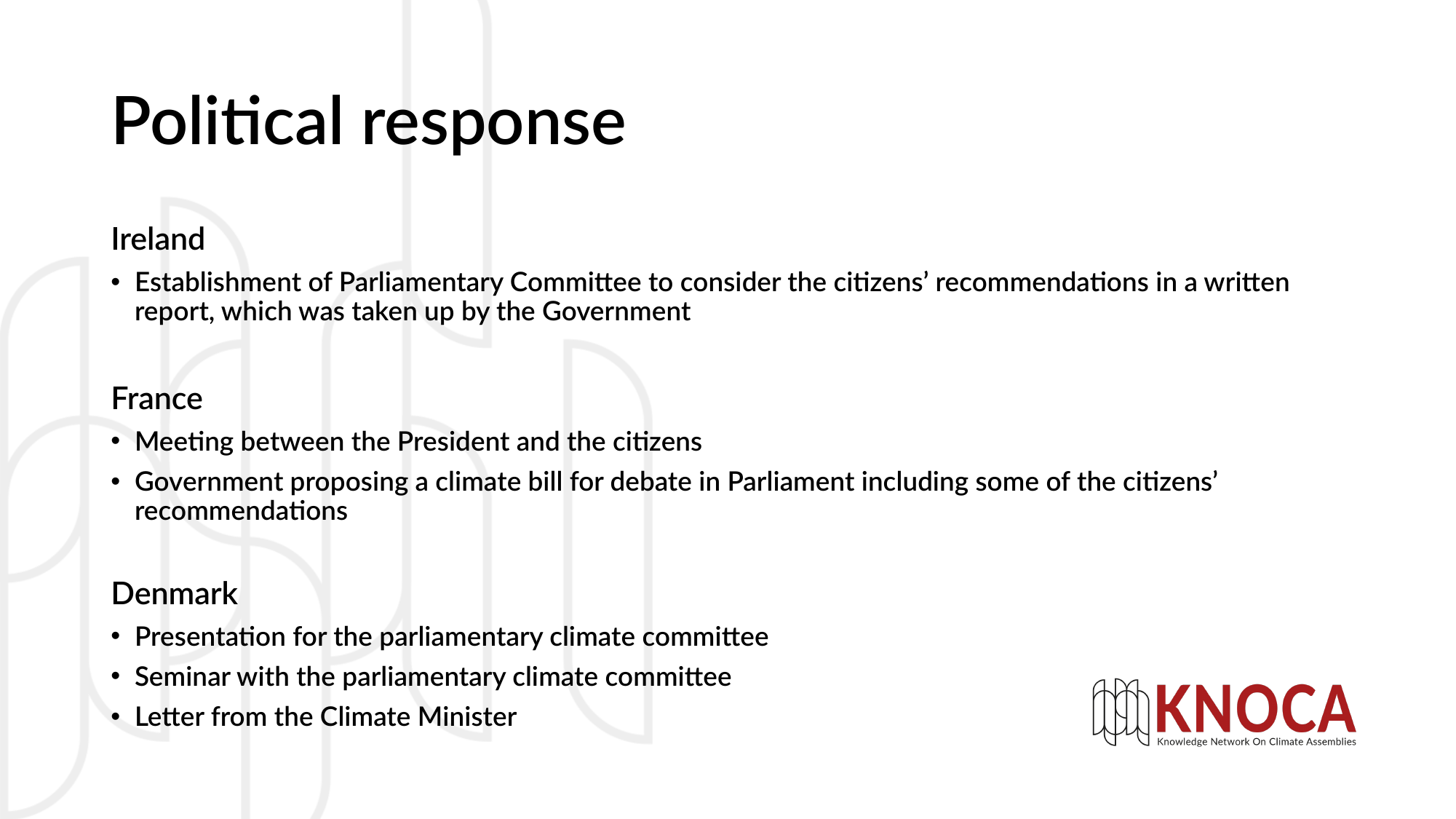

# Political response
Ireland
Establishment of Parliamentary Committee to consider the citizens’ recommendations in a written report, which was taken up by the Government

France
Meeting between the President and the citizens
Government proposing a climate bill for debate in Parliament including some of the citizens’ recommendations

Denmark
Presentation for the parliamentary climate committee
Seminar with the parliamentary climate committee
Letter from the Climate Minister